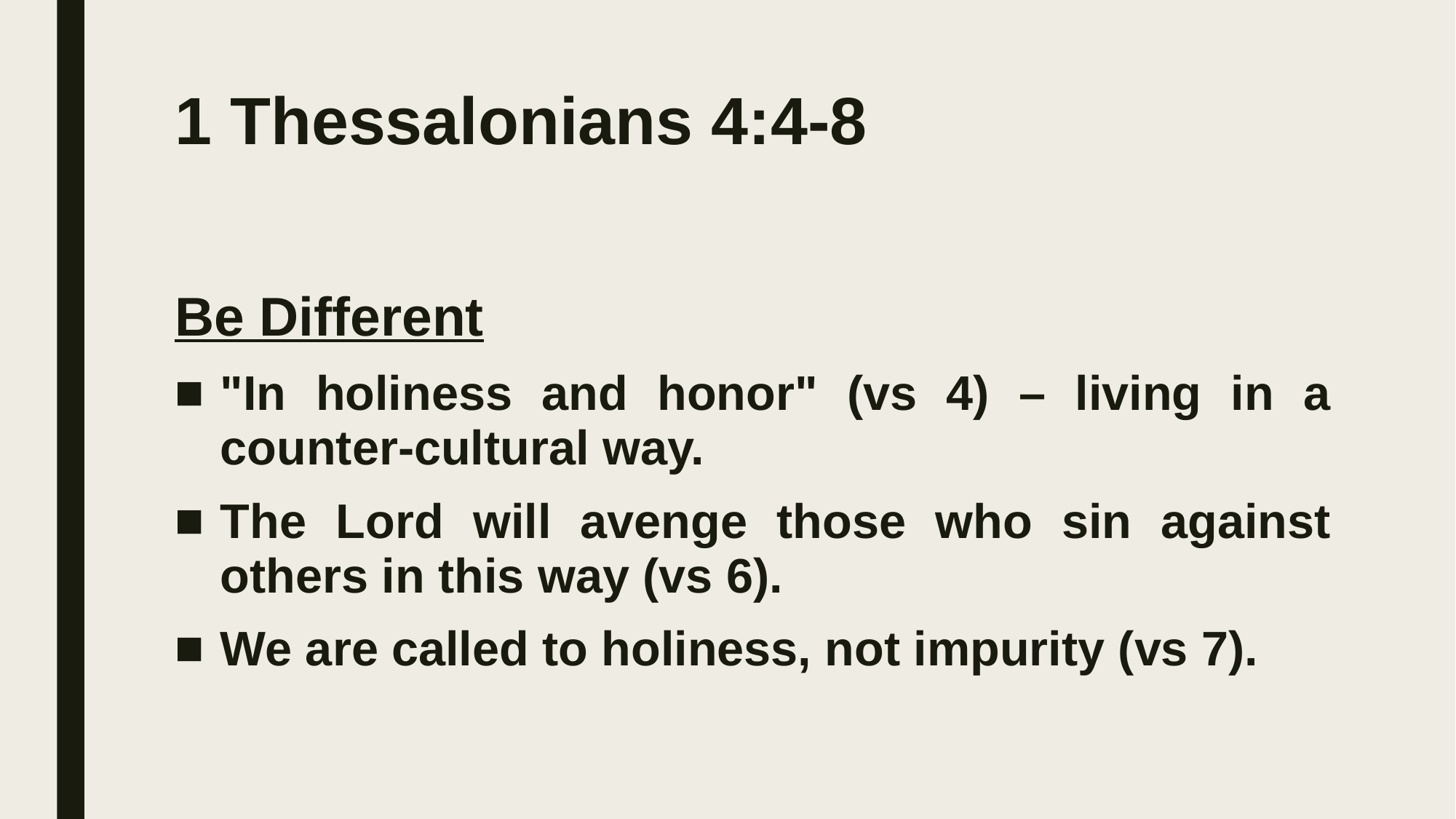

# 1 Thessalonians 4:4-8
Be Different
"In holiness and honor" (vs 4) – living in a counter-cultural way.
The Lord will avenge those who sin against others in this way (vs 6).
We are called to holiness, not impurity (vs 7).